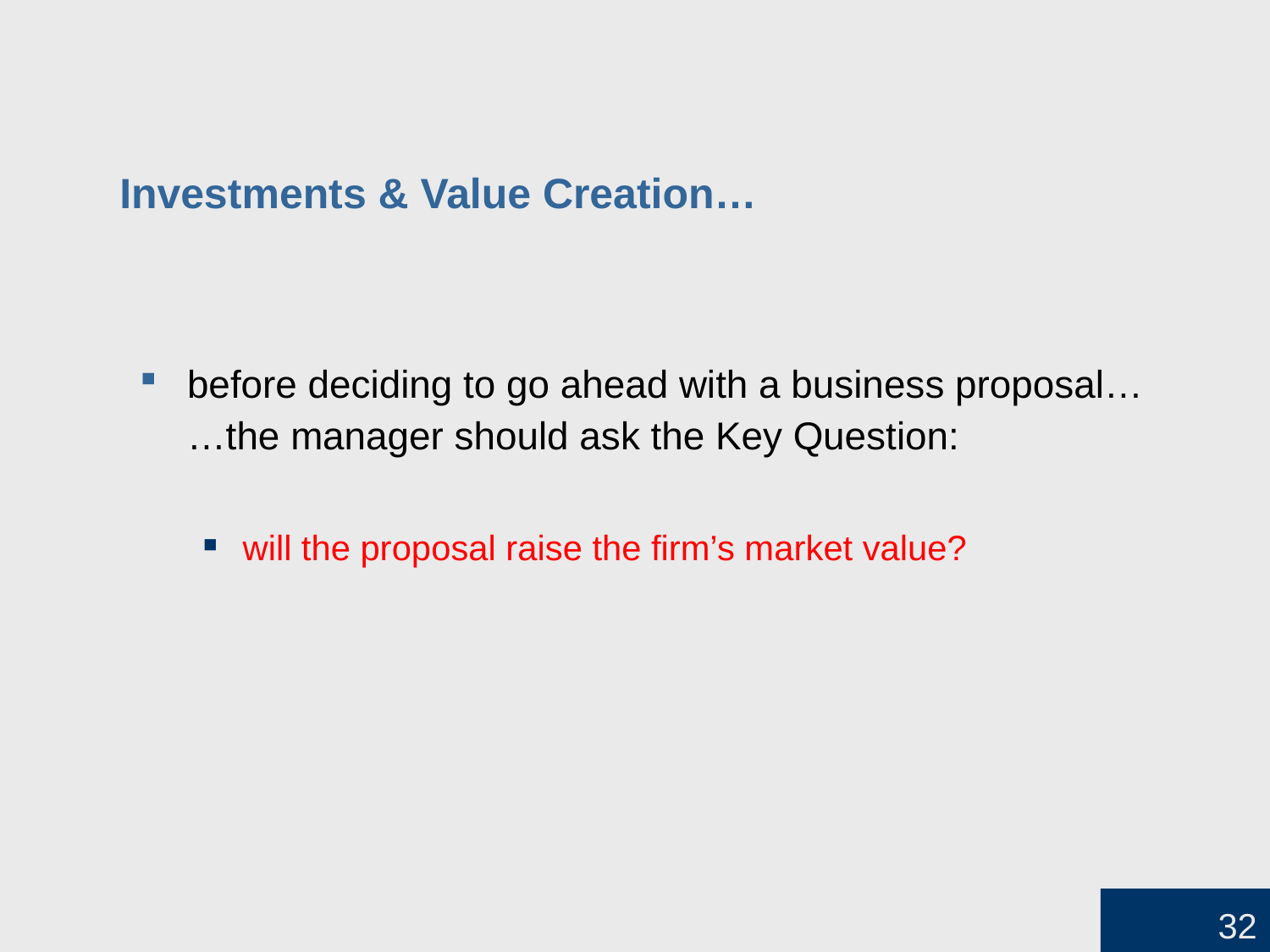

# Investments & Value Creation…
before deciding to go ahead with a business proposal…
…the manager should ask the Key Question:

will the proposal raise the firm’s market value?

32